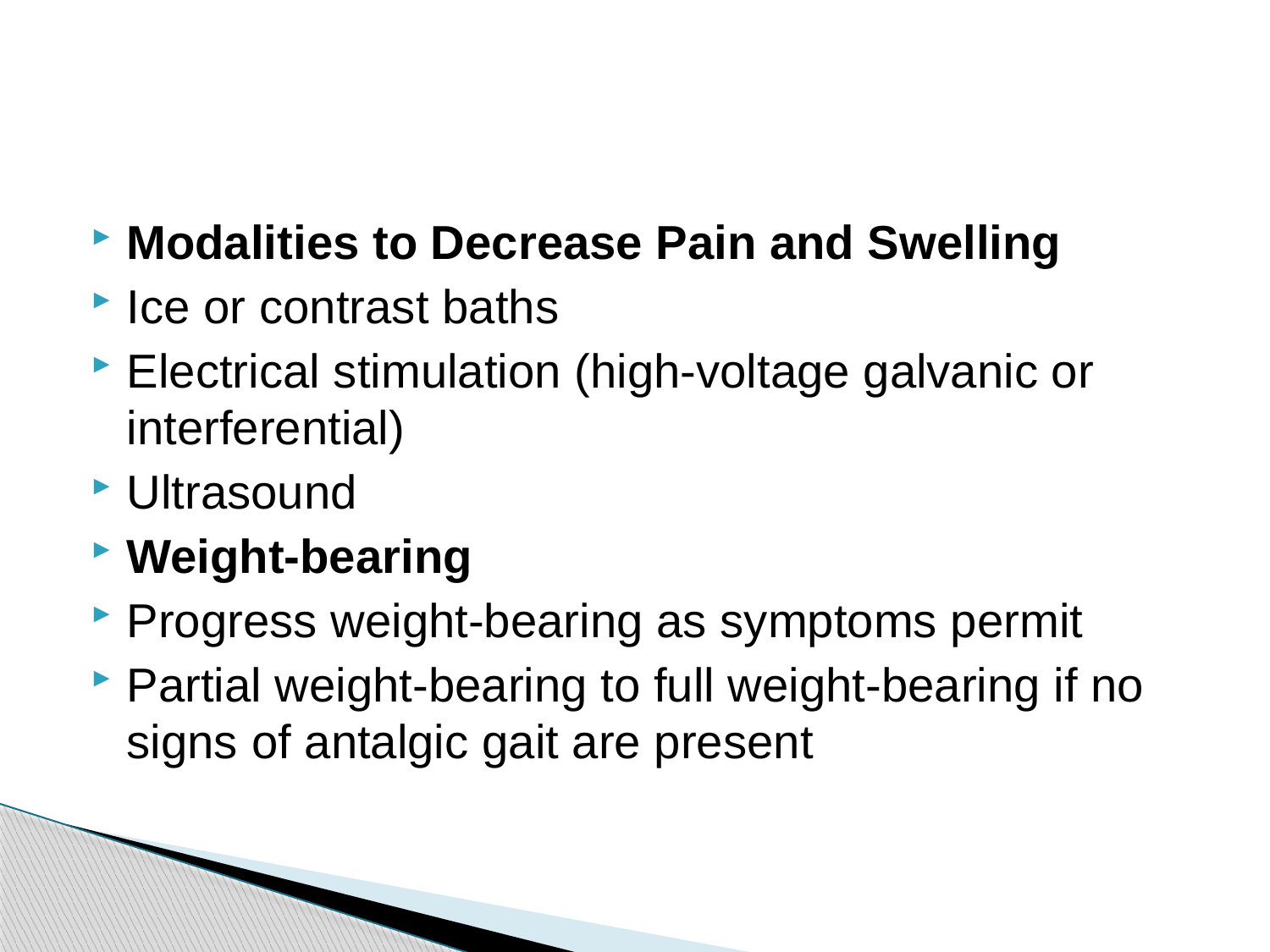

#
Modalities to Decrease Pain and Swelling
Ice or contrast baths
Electrical stimulation (high-voltage galvanic or interferential)
Ultrasound
Weight-bearing
Progress weight-bearing as symptoms permit
Partial weight-bearing to full weight-bearing if no signs of antalgic gait are present